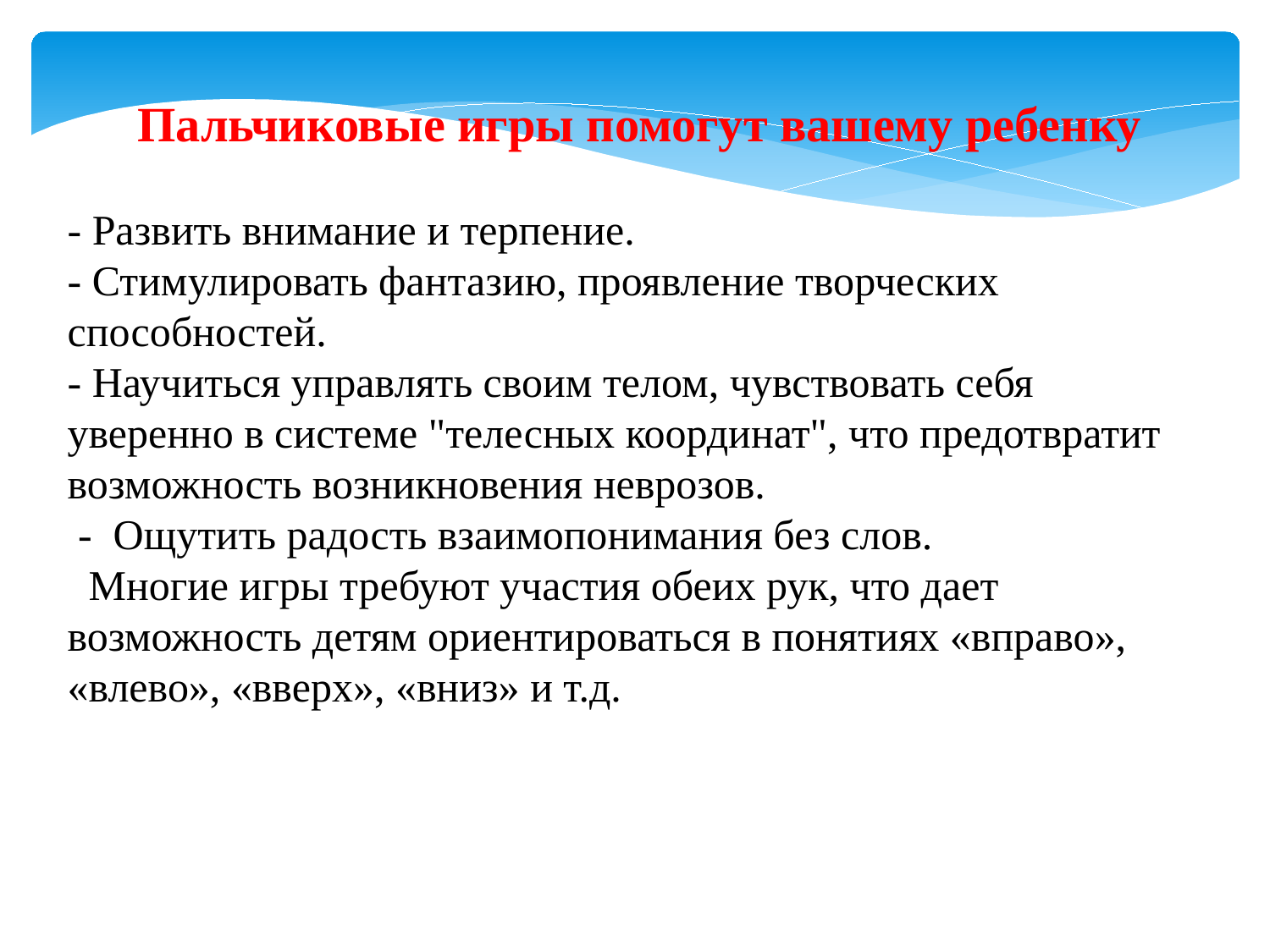

Пальчиковые игры помогут вашему ребенку
- Развить внимание и терпение.
- Стимулировать фантазию, проявление творческих способностей.
- Научиться управлять своим телом, чувствовать себя уверенно в системе "телесных координат", что предотвратит возможность возникновения неврозов.
 -  Ощутить радость взаимопонимания без слов.
  Многие игры требуют участия обеих рук, что дает         возможность детям ориентироваться в понятиях «вправо», «влево», «вверх», «вниз» и т.д.